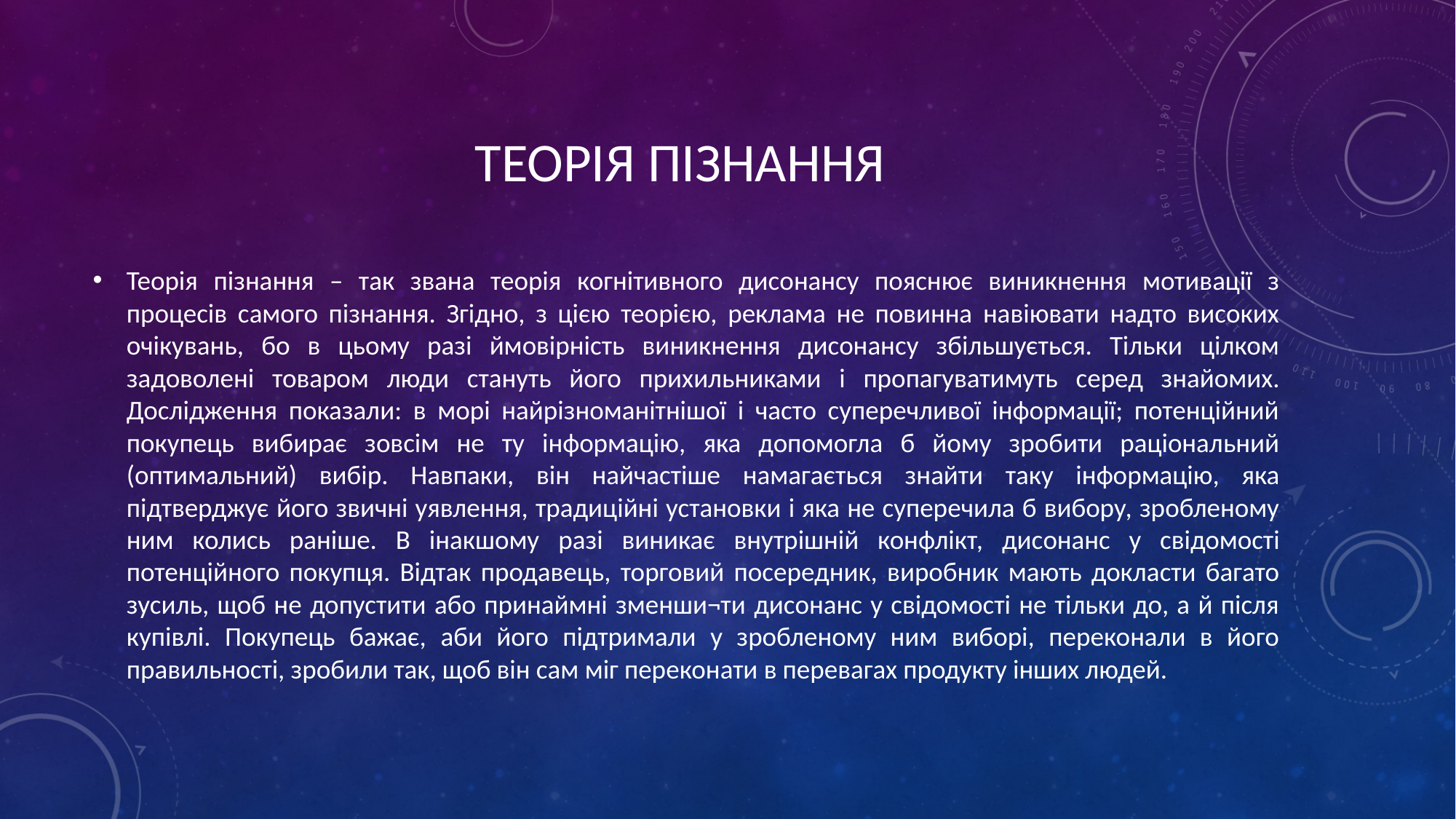

# Теорія пізнання
Теорія пізнання – так звана теорія когнітивного дисонансу пояснює виникнення мотивації з процесів самого пізнання. Згідно, з цією теорією, реклама не повинна навіювати надто високих очікувань, бо в цьому разі ймовірність виникнення дисонансу збільшується. Тільки цілком задоволені товаром люди стануть його прихильниками і пропагуватимуть серед знайомих. Дослідження показали: в морі найрізноманітнішої і часто суперечливої інформації; потенційний покупець вибирає зовсім не ту інформацію, яка допомогла б йому зробити раціональний (оптимальний) вибір. Навпаки, він найчастіше намагається знайти таку інформацію, яка підтверджує його звичні уявлення, традиційні установки і яка не суперечила б вибору, зробленому ним колись раніше. В інакшому pазі виникає внутрішній конфлікт, дисонанс у свідомості потенційного покупця. Відтак продавець, торговий посередник, виробник мають докласти багато зусиль, щоб не допустити або принаймні зменши¬ти дисонанс у свідомості не тільки до, а й після купівлі. Покупець бажає, аби його підтримали у зробленому ним виборі, переконали в його правильності, зробили так, щоб він сам міг переконати в перевагах продукту інших людей.